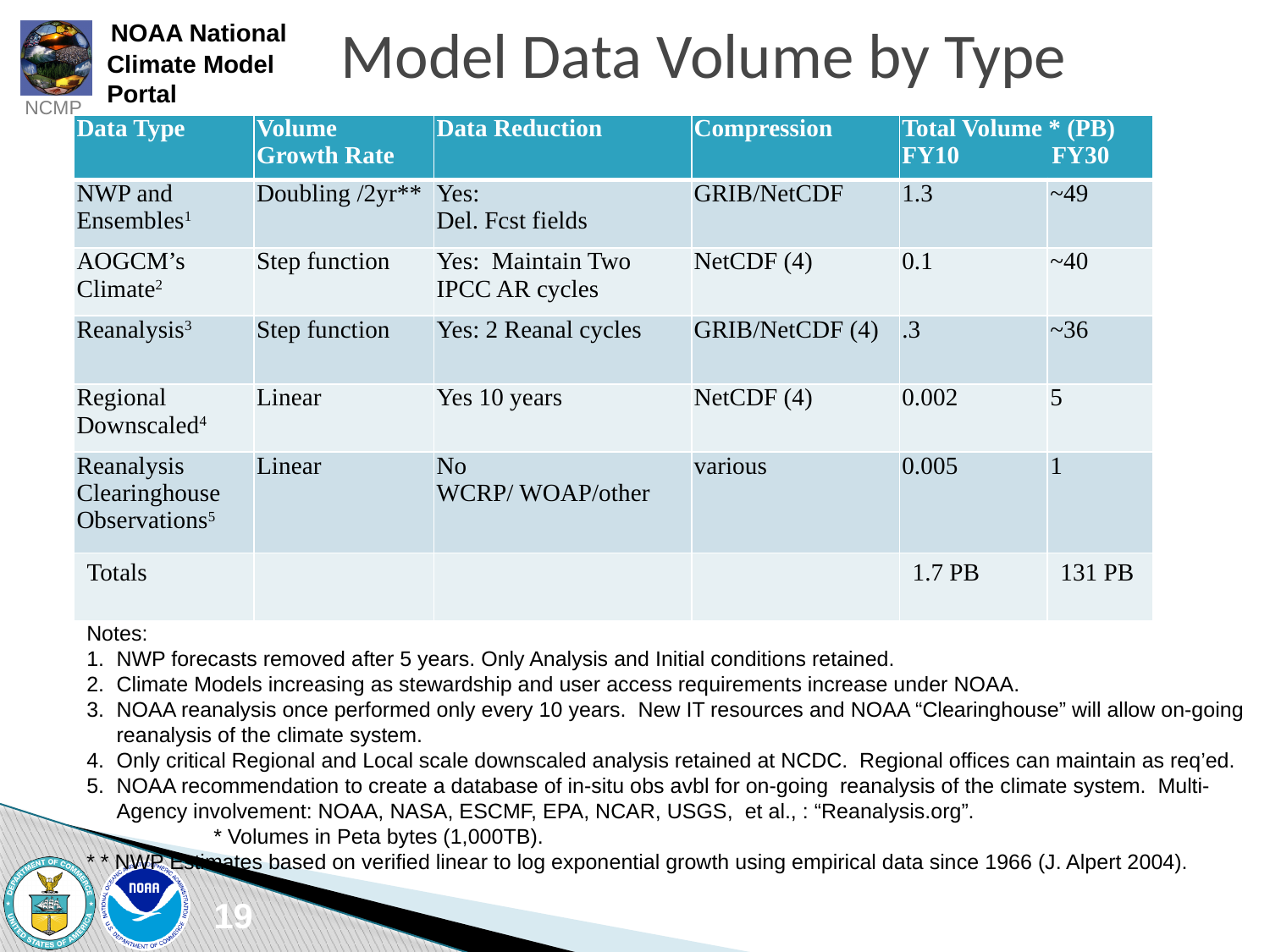

Model Data Volume by Type
| Data Type | Volume Growth Rate | Data Reduction | Compression | Total Volume \* (PB) FY10 FY30 |  |
| --- | --- | --- | --- | --- | --- |
| NWP and Ensembles1 | Doubling /2yr\*\* | Yes: Del. Fcst fields | GRIB/NetCDF | 1.3 | ~49 |
| AOGCM’s Climate2 | Step function | Yes: Maintain Two IPCC AR cycles | NetCDF (4) | 0.1 | ~40 |
| Reanalysis3 | Step function | Yes: 2 Reanal cycles | GRIB/NetCDF (4) | .3 | ~36 |
| Regional Downscaled4 | Linear | Yes 10 years | NetCDF (4) | 0.002 | 5 |
| Reanalysis Clearinghouse Observations5 | Linear | No WCRP/ WOAP/other | various | 0.005 | 1 |
| Totals |  |  |  | 1.7 PB | 131 PB |
Notes:
NWP forecasts removed after 5 years. Only Analysis and Initial conditions retained.
Climate Models increasing as stewardship and user access requirements increase under NOAA.
NOAA reanalysis once performed only every 10 years.  New IT resources and NOAA “Clearinghouse” will allow on-going reanalysis of the climate system.
Only critical Regional and Local scale downscaled analysis retained at NCDC.  Regional offices can maintain as req’ed.
NOAA recommendation to create a database of in-situ obs avbl for on-going  reanalysis of the climate system.  Multi-Agency involvement: NOAA, NASA, ESCMF, EPA, NCAR, USGS,  et al., : “Reanalysis.org”.
	* Volumes in Peta bytes (1,000TB).
* * NWP Estimates based on verified linear to log exponential growth using empirical data since 1966 (J. Alpert 2004).